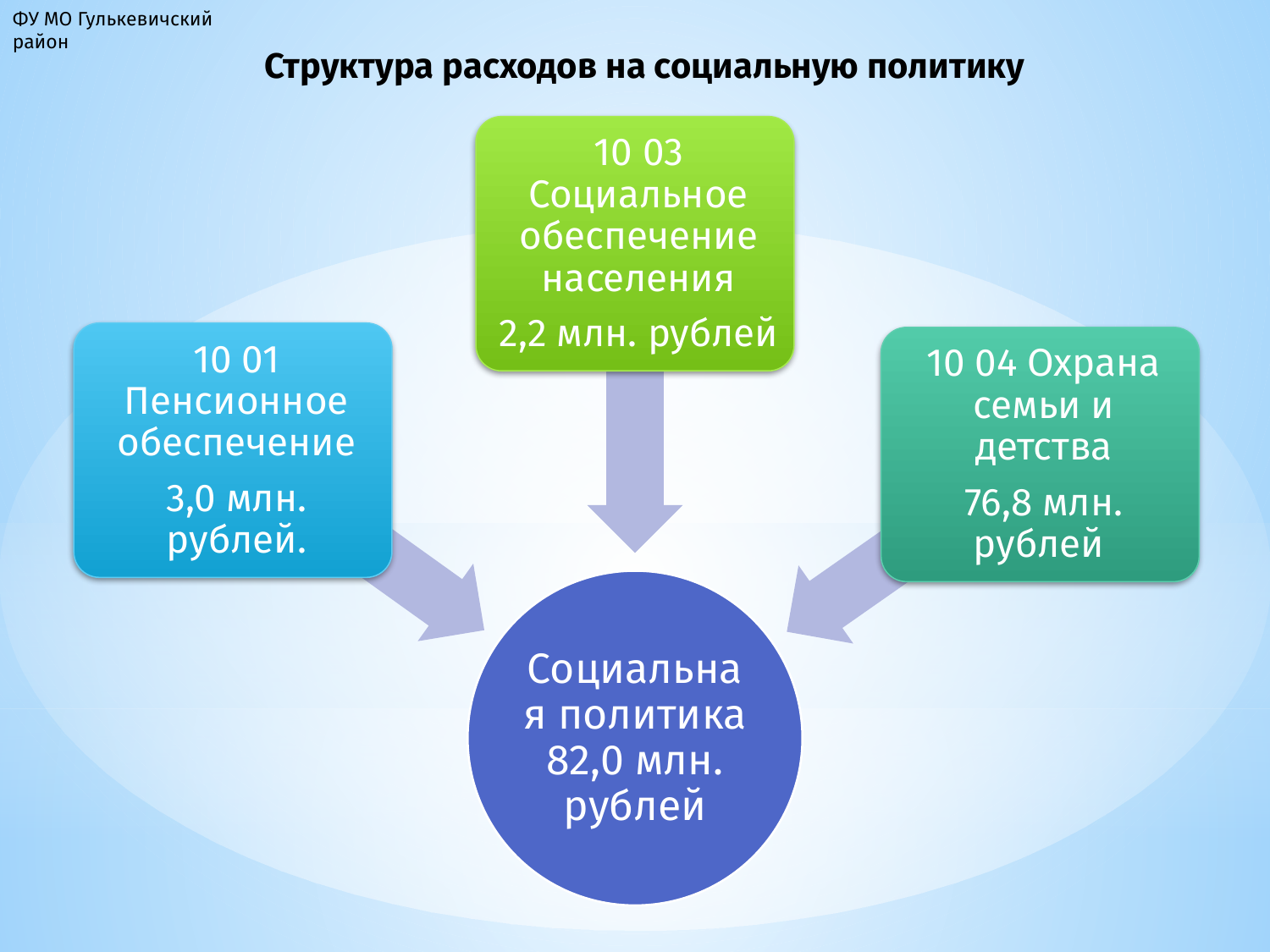

ФУ МО Гулькевичский район
# Структура расходов на социальную политику
Социальная политика 82,0 млн. рублей
10 01 Пенсионное обеспечение
3,0 млн. рублей.
10 03 Социальное обеспечение населения
2,2 млн. рублей
10 04 Охрана семьи и детства
76,8 млн. рублей